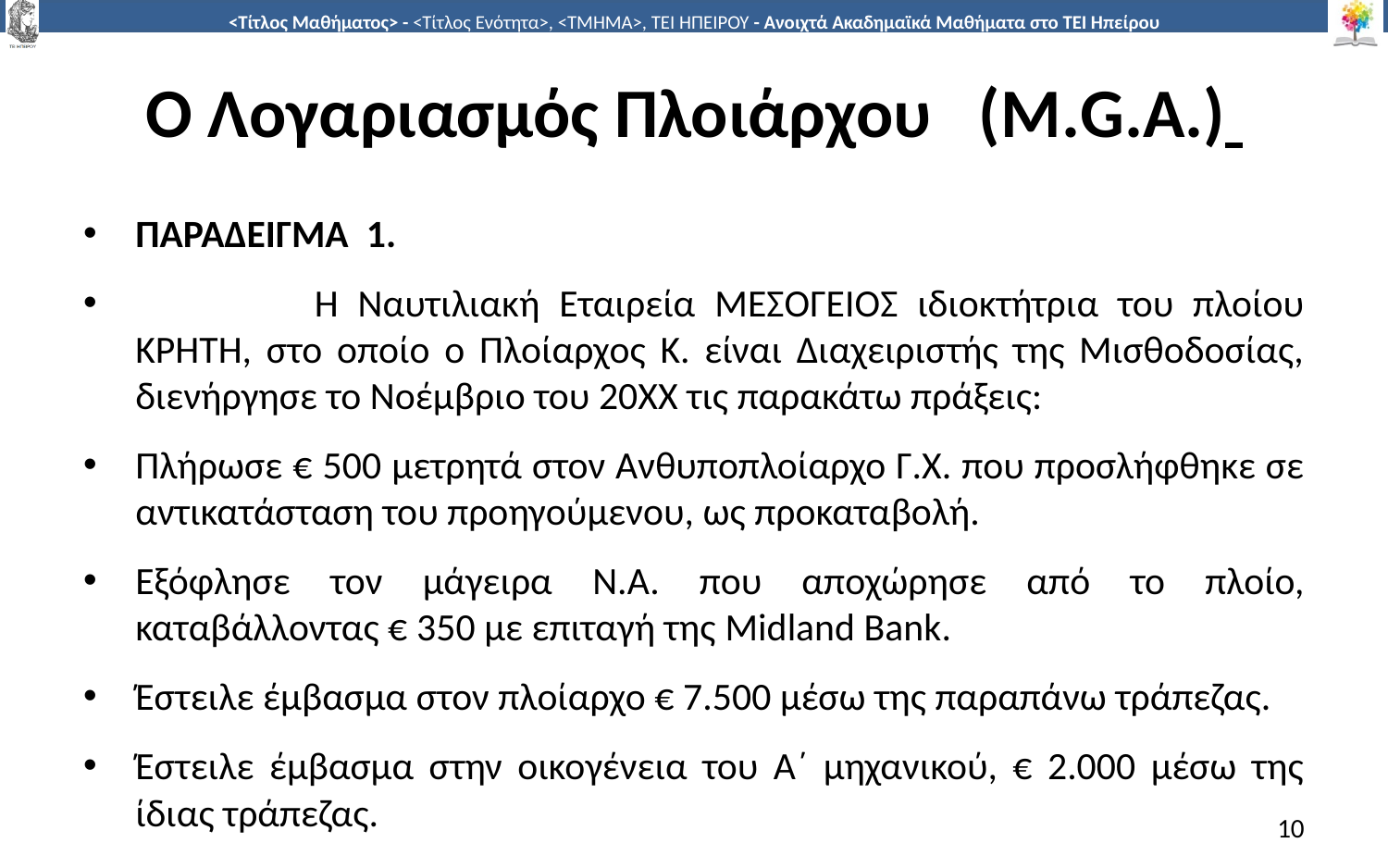

# O Λογαριασμός Πλοιάρχου   (M.G.A.)
ΠΑΡΑΔΕΙΓΜΑ  1.
  	 Η Ναυτιλιακή Εταιρεία ΜΕΣΟΓΕΙΟΣ ιδιοκτήτρια του πλοίου ΚΡΗΤΗ, στο οποίο ο Πλοίαρχος Κ. είναι Διαχειριστής της Μισθοδοσίας, διενήργησε το Νοέμβριο του 20ΧΧ τις παρακάτω πράξεις:
Πλήρωσε € 500 μετρητά στον Ανθυποπλοίαρχο Γ.Χ. που προσλήφθηκε σε αντικατάσταση του προηγούμενου, ως προκαταβολή.
Εξόφλησε τον μάγειρα Ν.Α. που αποχώρησε από το πλοίο, καταβάλλοντας € 350 με επιταγή της Midland Bank.
Έστειλε έμβασμα στον πλοίαρχο € 7.500 μέσω της παραπάνω τράπεζας.
Έστειλε έμβασμα στην οικογένεια του Α΄ μηχανικού, € 2.000 μέσω της ίδιας τράπεζας.

10